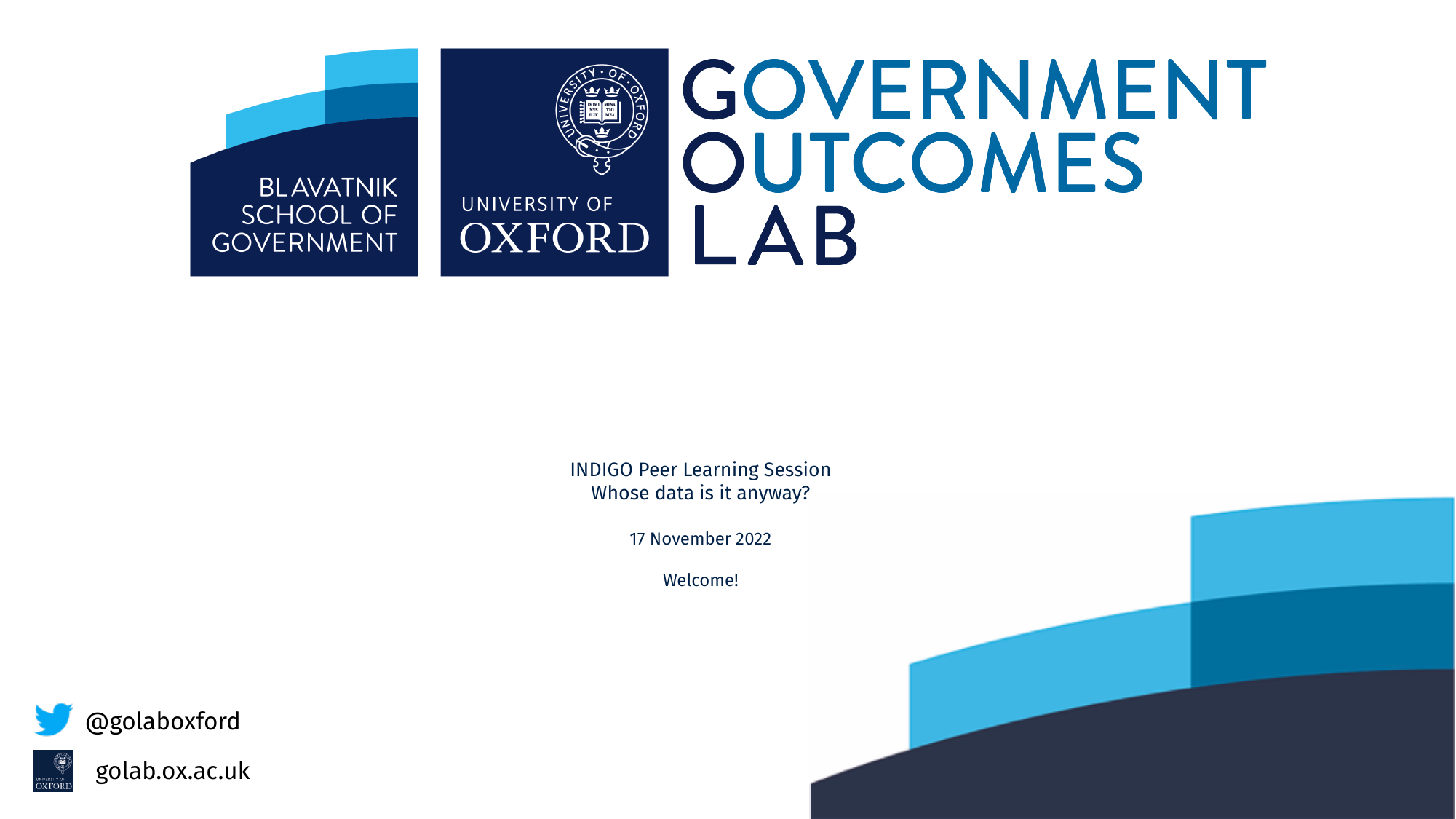

# INDIGO Peer Learning Session Whose data is it anyway?   17 November 2022 Welcome!